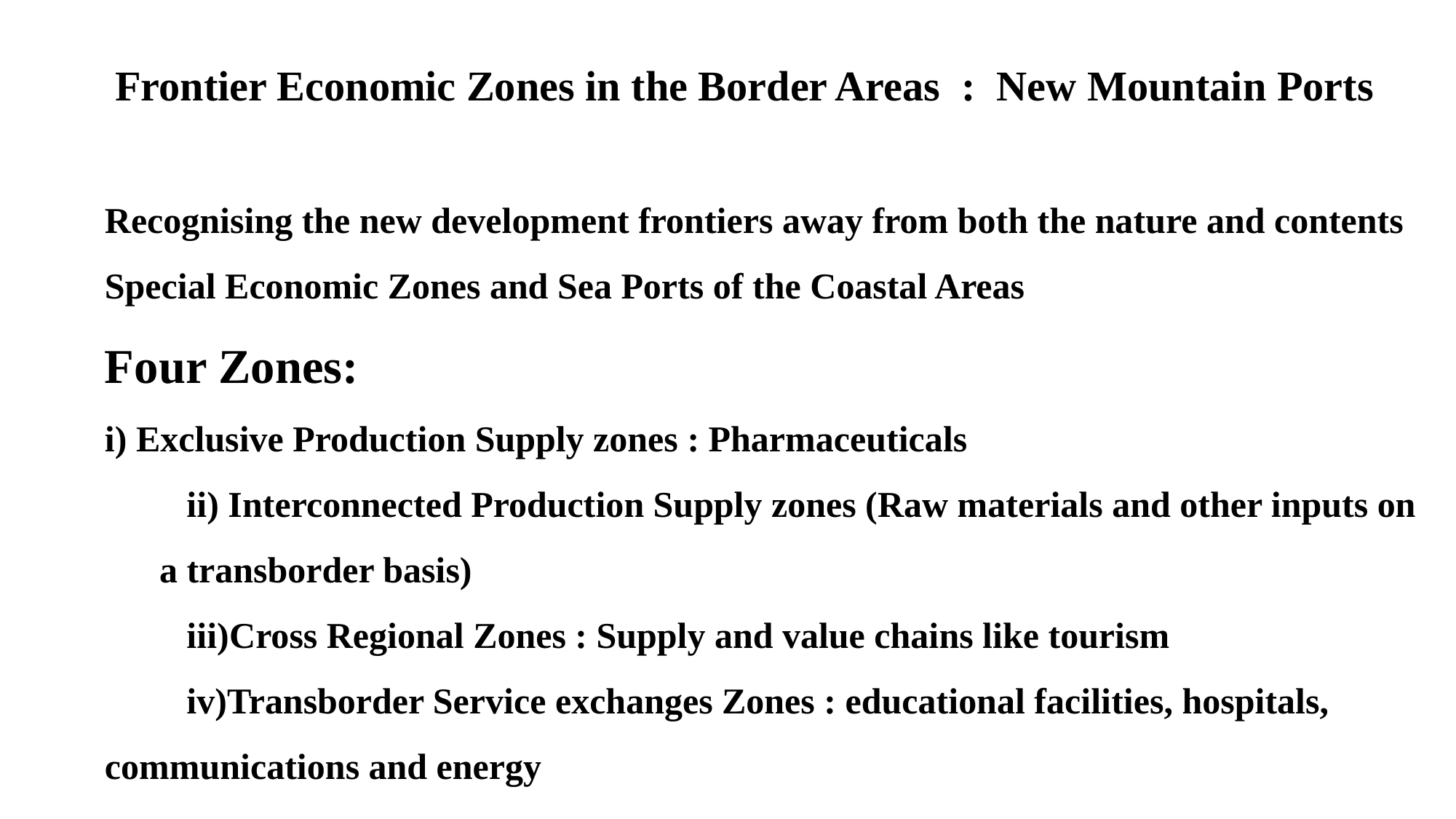

Frontier Economic Zones in the Border Areas  :  New Mountain Ports

Recognising the new development frontiers away from both the nature and contents Special Economic Zones and Sea Ports of the Coastal Areas
Four Zones:
i) Exclusive Production Supply zones : Pharmaceuticals
         ii) Interconnected Production Supply zones (Raw materials and other inputs on       a transborder basis)
         iii)Cross Regional Zones : Supply and value chains like tourism
         iv)Transborder Service exchanges Zones : educational facilities, hospitals, communications and energy